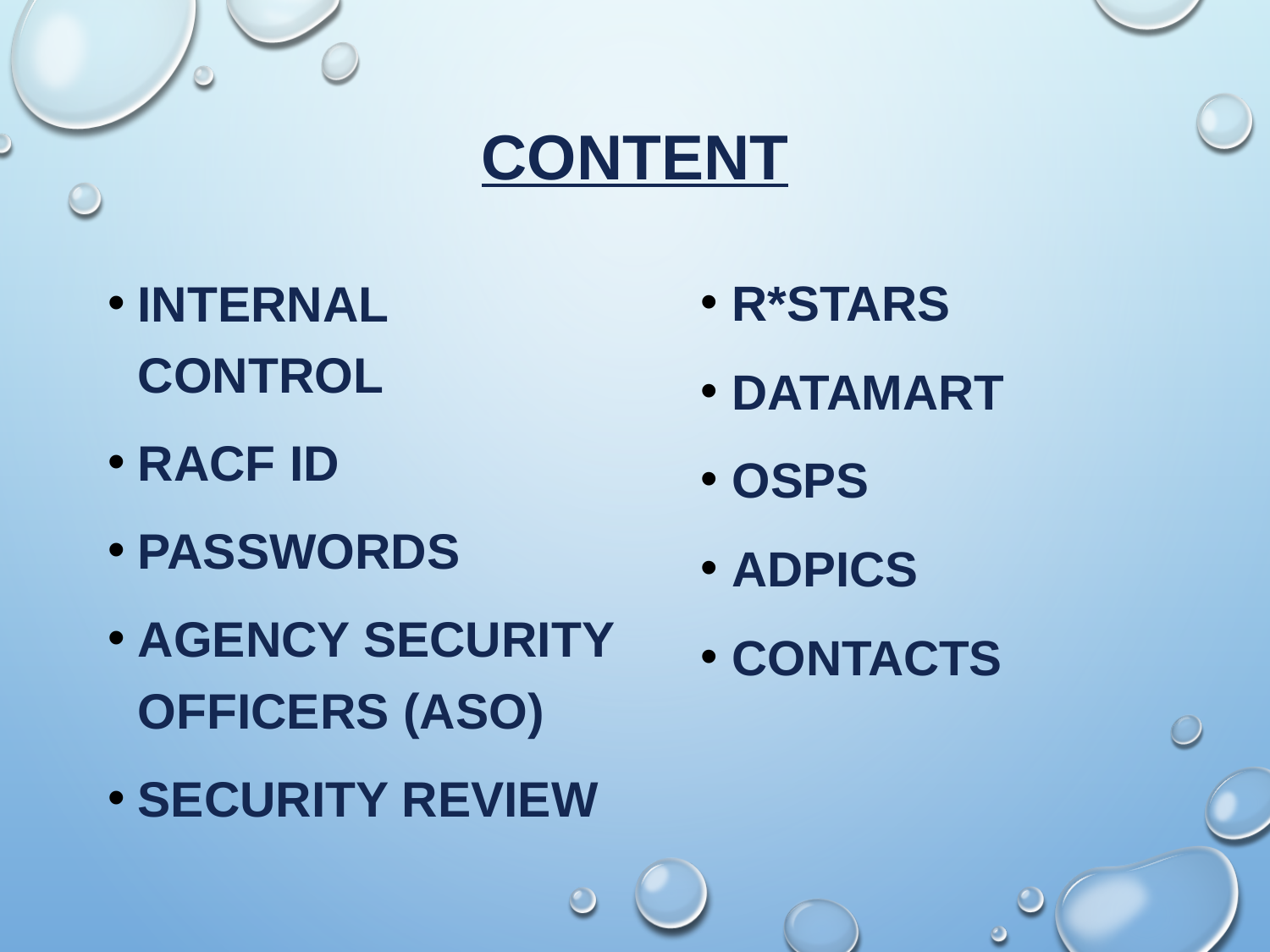

# Content
Internal Control
RACF ID
Passwords
Agency Security Officers (ASO)
Security Review

R*STARS
Datamart
OSPS
ADPICS
Contacts